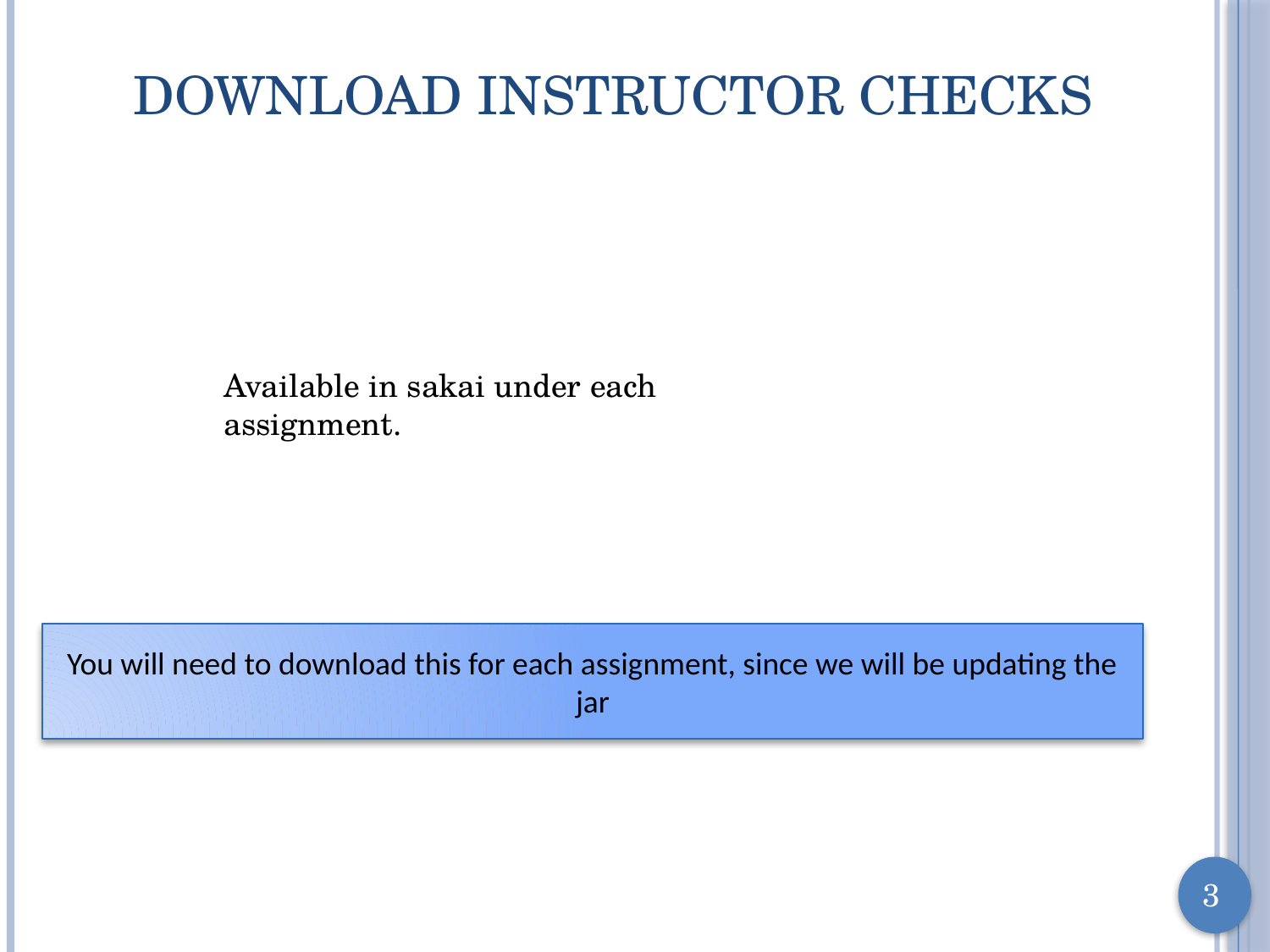

# Download Instructor Checks
Available in sakai under each assignment.

You will need to download this for each assignment, since we will be updating the jar